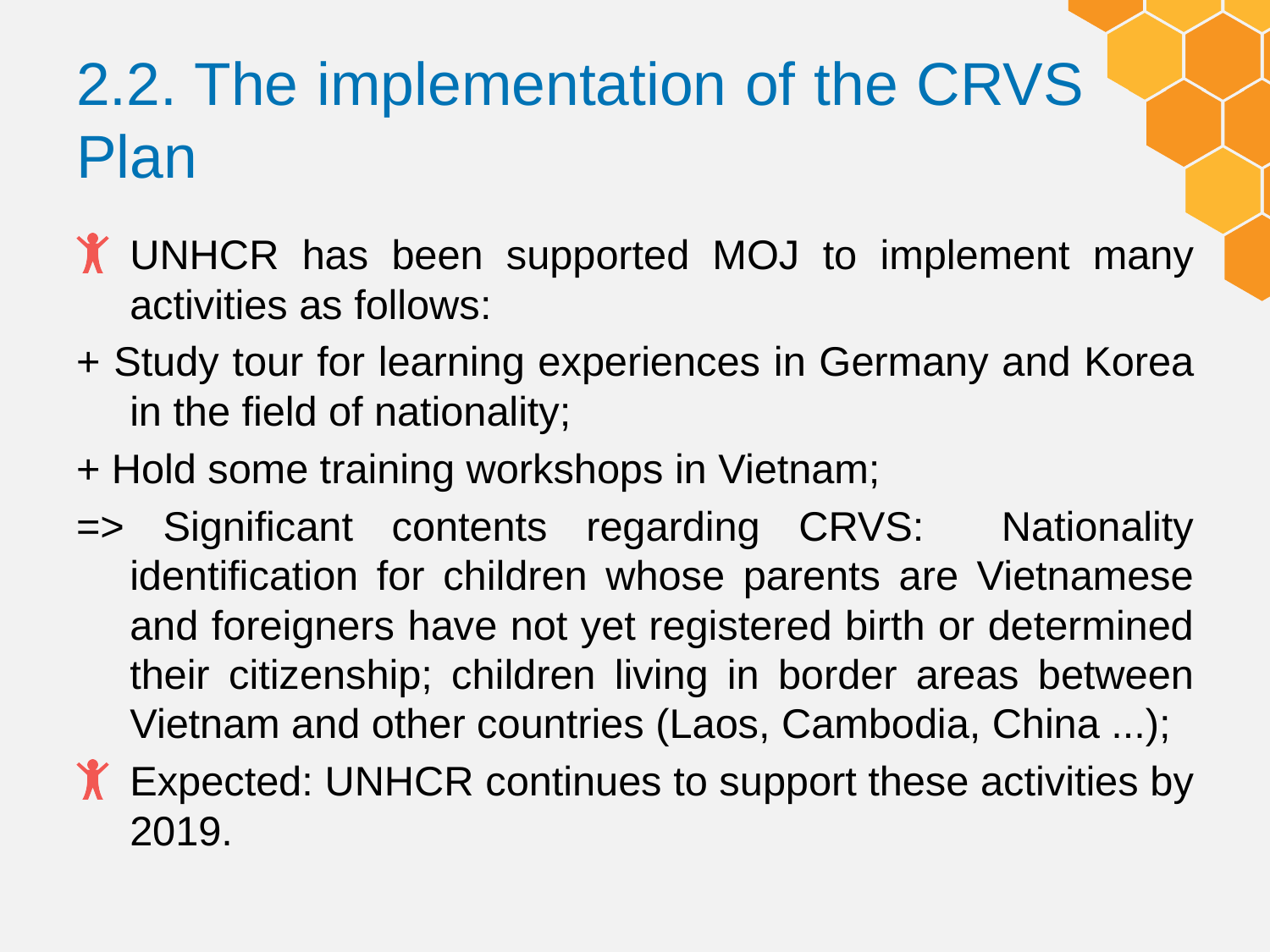

# 2.2. The implementation of the CRVS Plan
UNHCR has been supported MOJ to implement many activities as follows:
+ Study tour for learning experiences in Germany and Korea in the field of nationality;
+ Hold some training workshops in Vietnam;
=> Significant contents regarding CRVS:  Nationality identification for children whose parents are Vietnamese and foreigners have not yet registered birth or determined their citizenship; children living in border areas between Vietnam and other countries (Laos, Cambodia, China ...);
Expected: UNHCR continues to support these activities by 2019.